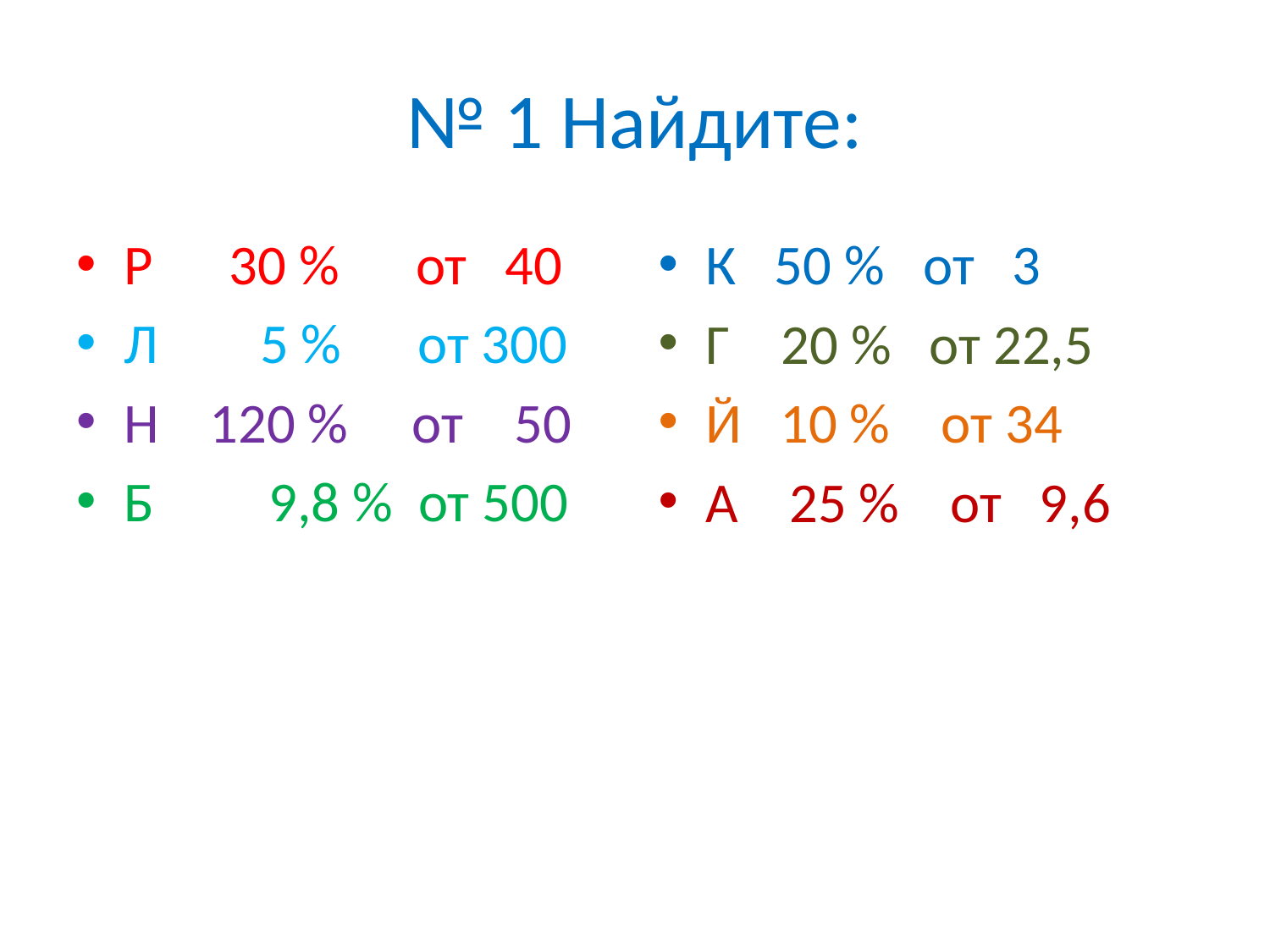

# № 1 Найдите:
Р      30 %      от   40
Л        5 %      от 300
Н    120 %     от    50
Б         9,8 %  от 500
К   50 %   от   3
Г    20 %   от 22,5
Й   10 %    от 34
А    25 %    от   9,6